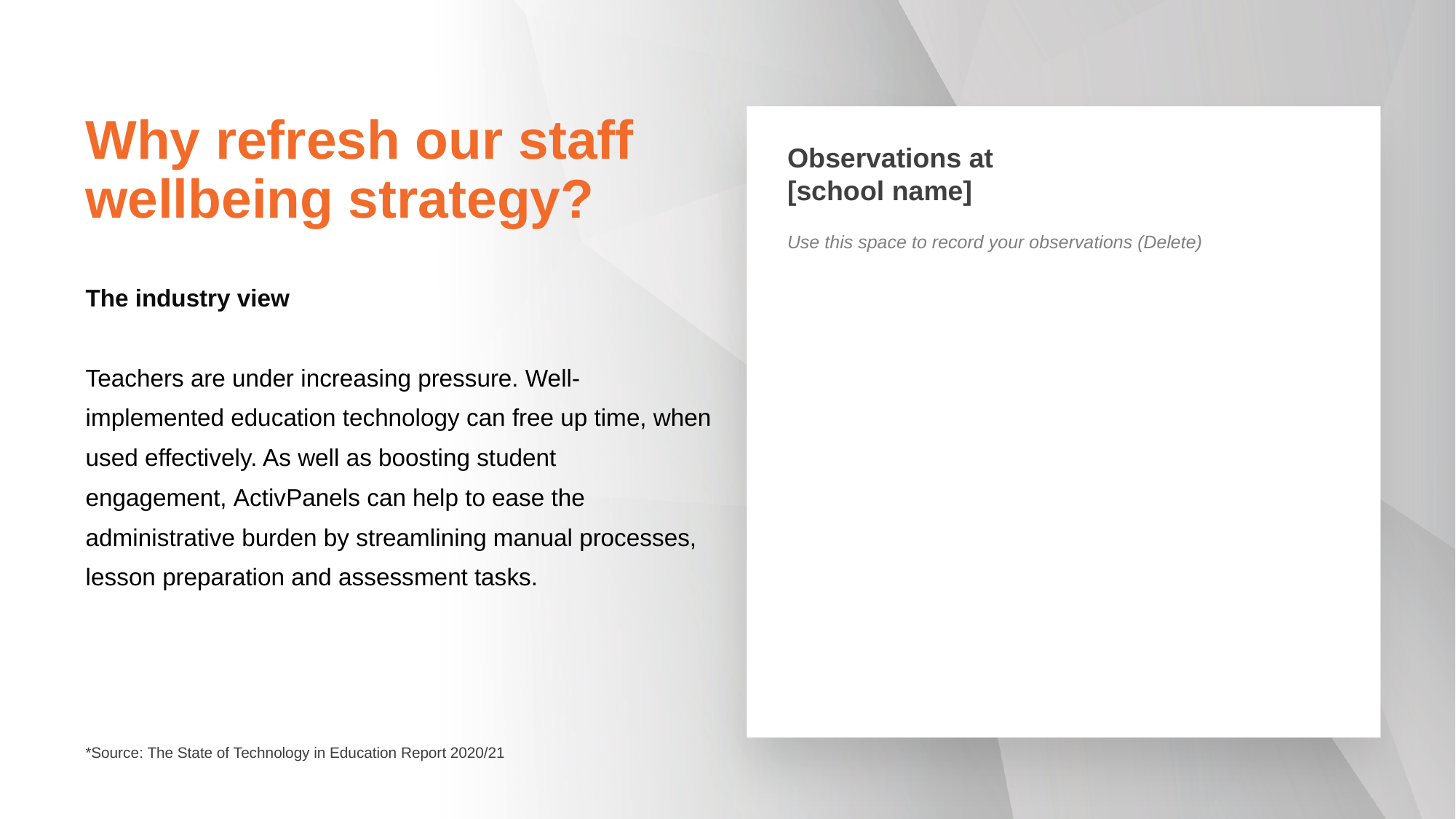

Why refresh our staff wellbeing strategy?
Observations at
[school name]

Use this space to record your observations (Delete)
The industry view

Teachers are under increasing pressure. Well-implemented education technology can free up time, when used effectively. As well as boosting student engagement, ActivPanels can help to ease the administrative burden by streamlining manual processes, lesson preparation and assessment tasks.

*Source: The State of Technology in Education Report 2020/21